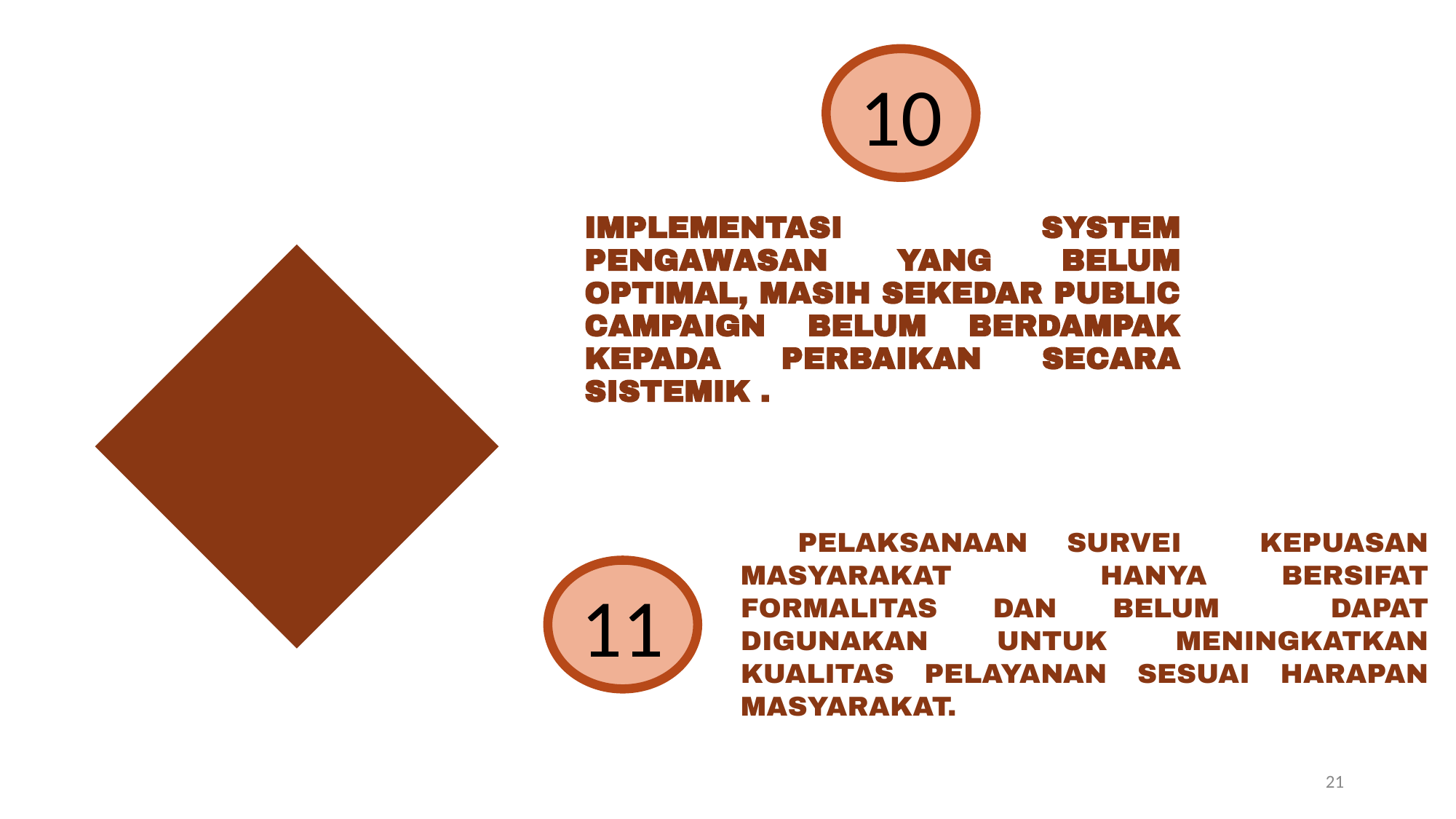

10
IMPLEMENTASI SYSTEM PENGAWASAN YANG BELUM OPTIMAL, MASIH SEKEDAR PUBLIC CAMPAIGN BELUM BERDAMPAK KEPADA PERBAIKAN SECARA SISTEMIK .

  PELAKSANAAN SURVEI  KEPUASAN MASYARAKAT  HANYA BERSIFAT FORMALITAS DAN BELUM  DAPAT DIGUNAKAN  UNTUK  MENINGKATKAN KUALITAS PELAYANAN SESUAI HARAPAN MASYARAKAT.
11
21